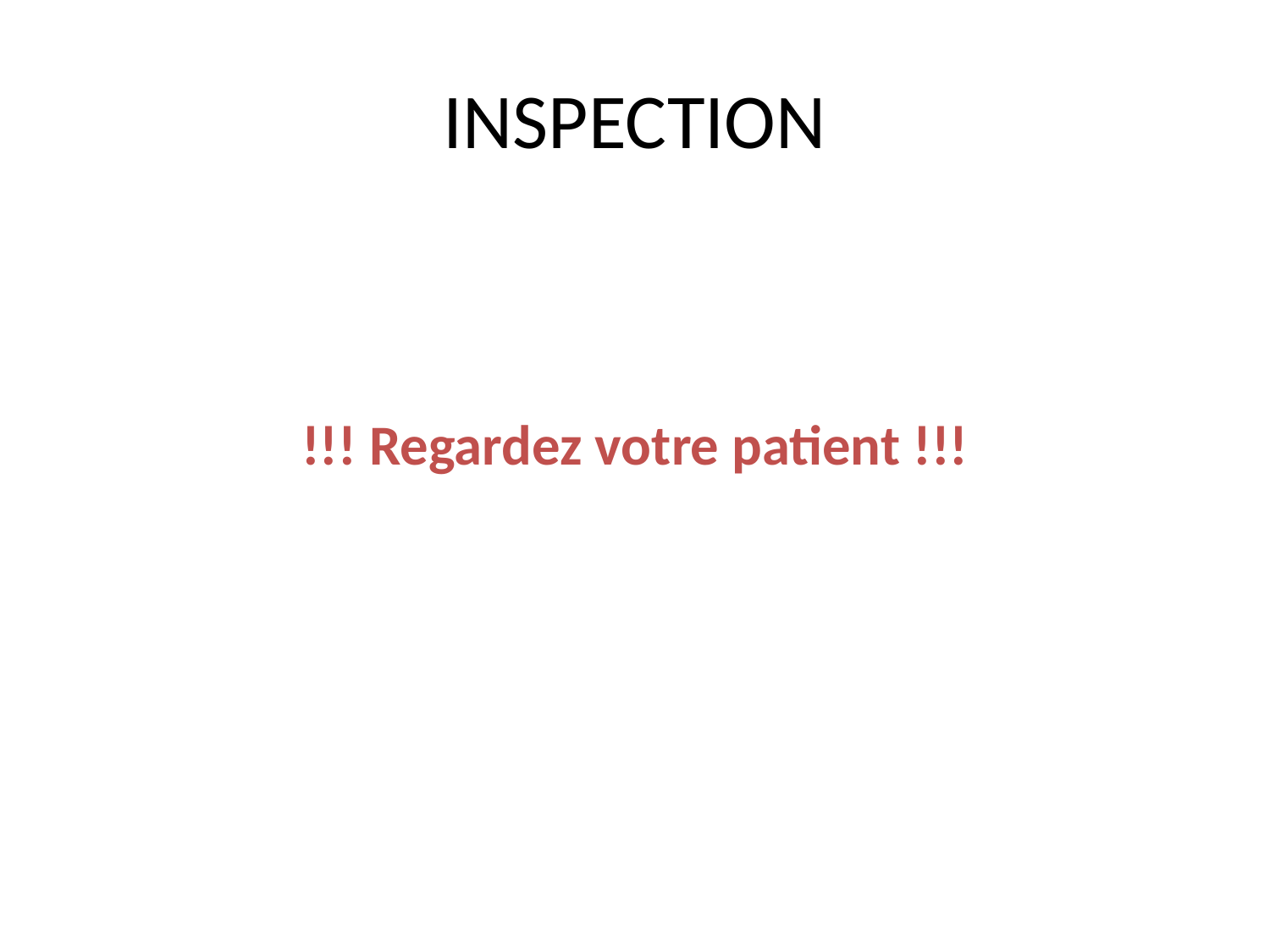

# INSPECTION
!!! Regardez votre patient !!!